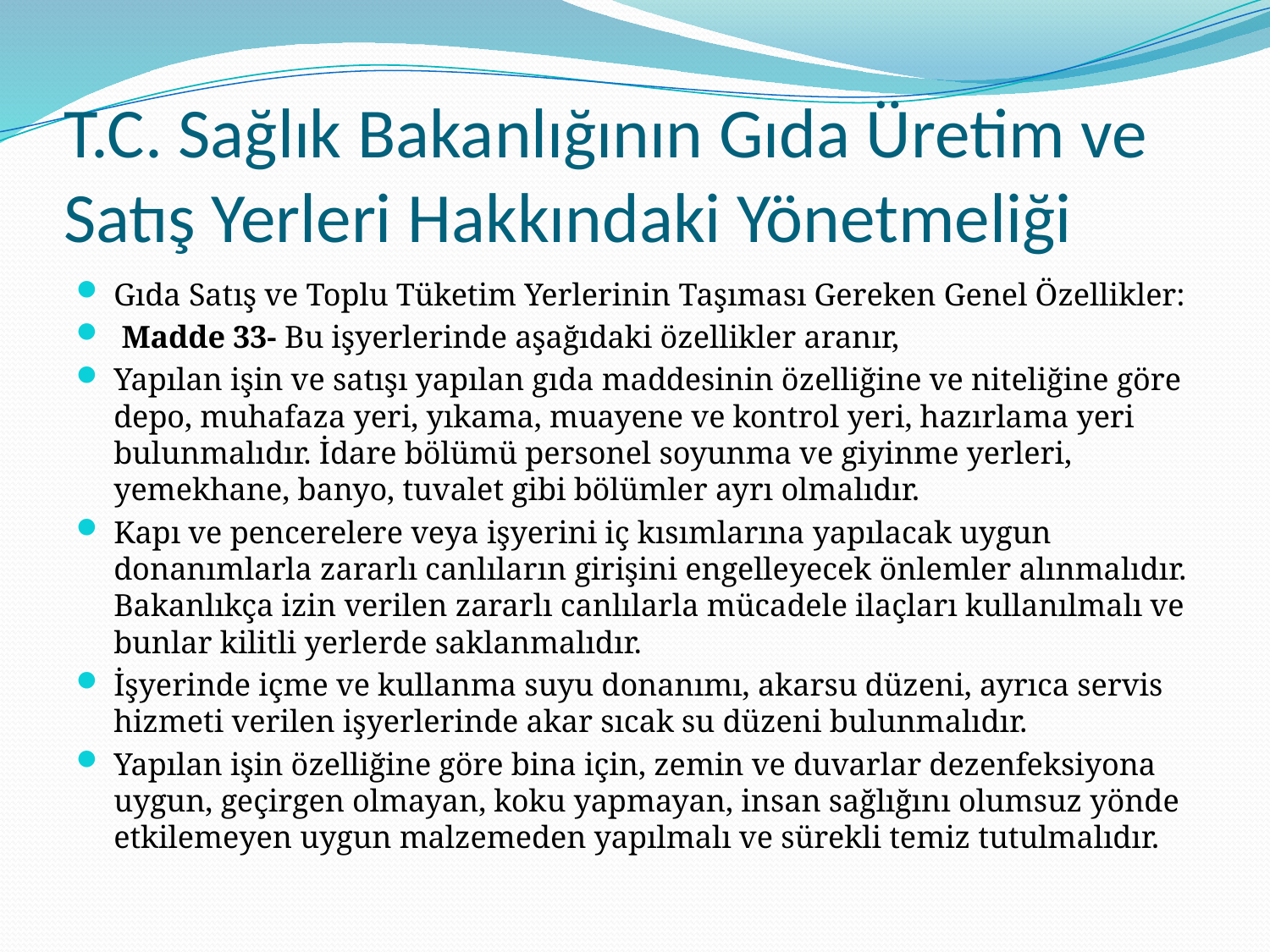

# T.C. Sağlık Bakanlığının Gıda Üretim ve Satış Yerleri Hakkındaki Yönetmeliği
Gıda Satış ve Toplu Tüketim Yerlerinin Taşıması Gereken Genel Özellikler:
 Madde 33- Bu işyerlerinde aşağıdaki özellikler aranır,
Yapılan işin ve satışı yapılan gıda maddesinin özelliğine ve niteliğine göre depo, muhafaza yeri, yıkama, muayene ve kontrol yeri, hazırlama yeri bulunmalıdır. İdare bölümü personel soyunma ve giyinme yerleri, yemekhane, banyo, tuvalet gibi bölümler ayrı olmalıdır.
Kapı ve pencerelere veya işyerini iç kısımlarına yapılacak uygun donanımlarla zararlı canlıların girişini engelleyecek önlemler alınmalıdır. Bakanlıkça izin verilen zararlı canlılarla mücadele ilaçları kullanılmalı ve bunlar kilitli yerlerde saklanmalıdır.
İşyerinde içme ve kullanma suyu donanımı, akarsu düzeni, ayrıca servis hizmeti verilen işyerlerinde akar sıcak su düzeni bulunmalıdır.
Yapılan işin özelliğine göre bina için, zemin ve duvarlar dezenfeksiyona uygun, geçirgen olmayan, koku yapmayan, insan sağlığını olumsuz yönde etkilemeyen uygun malzemeden yapılmalı ve sürekli temiz tutulmalıdır.